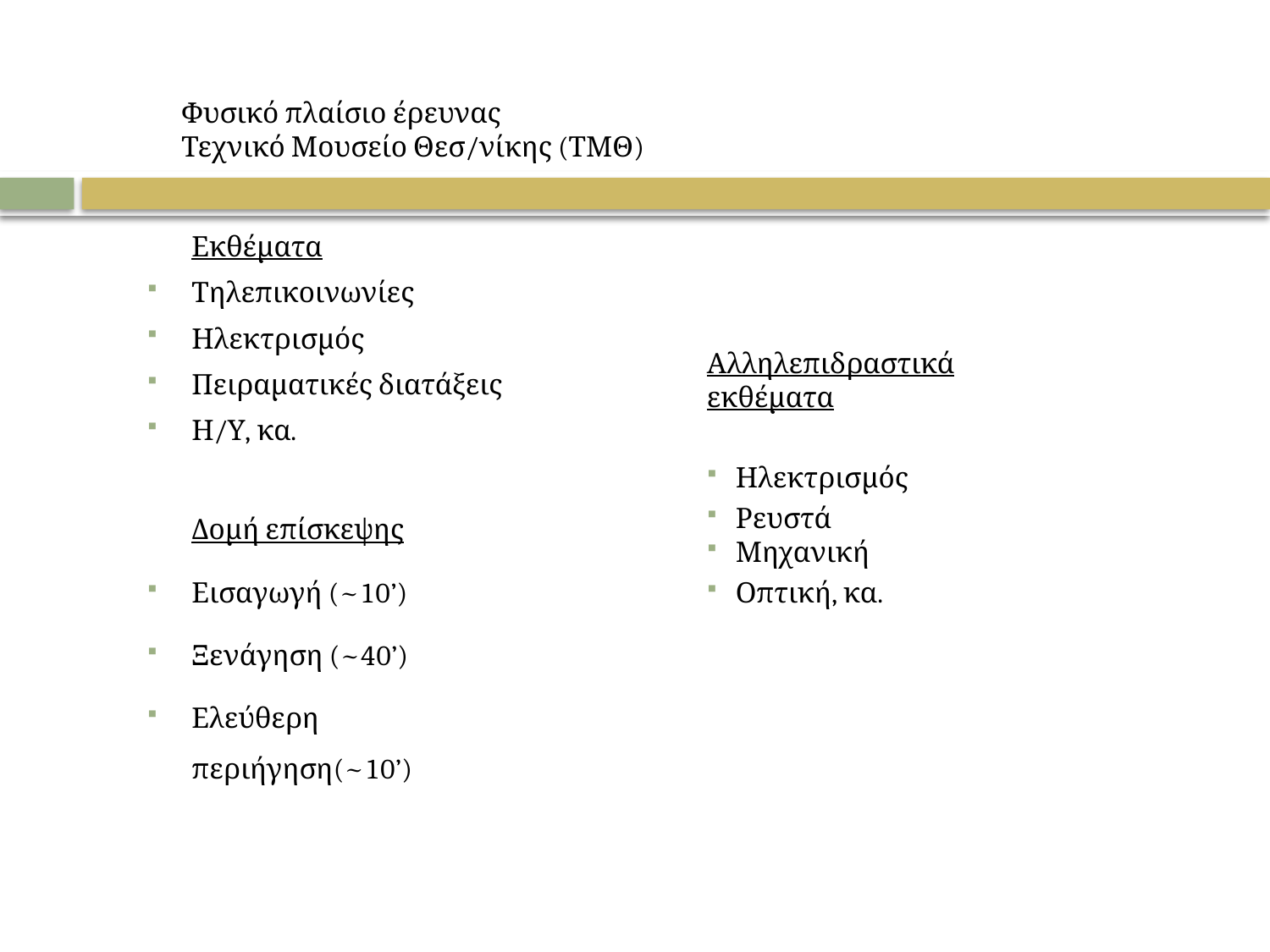

# Φυσικό πλαίσιο έρευνας Τεχνικό Μουσείο Θεσ/νίκης (ΤΜΘ)
	Εκθέματα
Τηλεπικοινωνίες
Ηλεκτρισμός
Πειραματικές διατάξεις
Η/Υ, κα.

	Δομή επίσκεψης
Εισαγωγή (~10’)
Ξενάγηση (~40’)
Ελεύθερη περιήγηση(~10’)

Αλληλεπιδραστικά εκθέματα

   Ηλεκτρισμός
   Ρευστά
   Μηχανική
   Οπτική, κα.